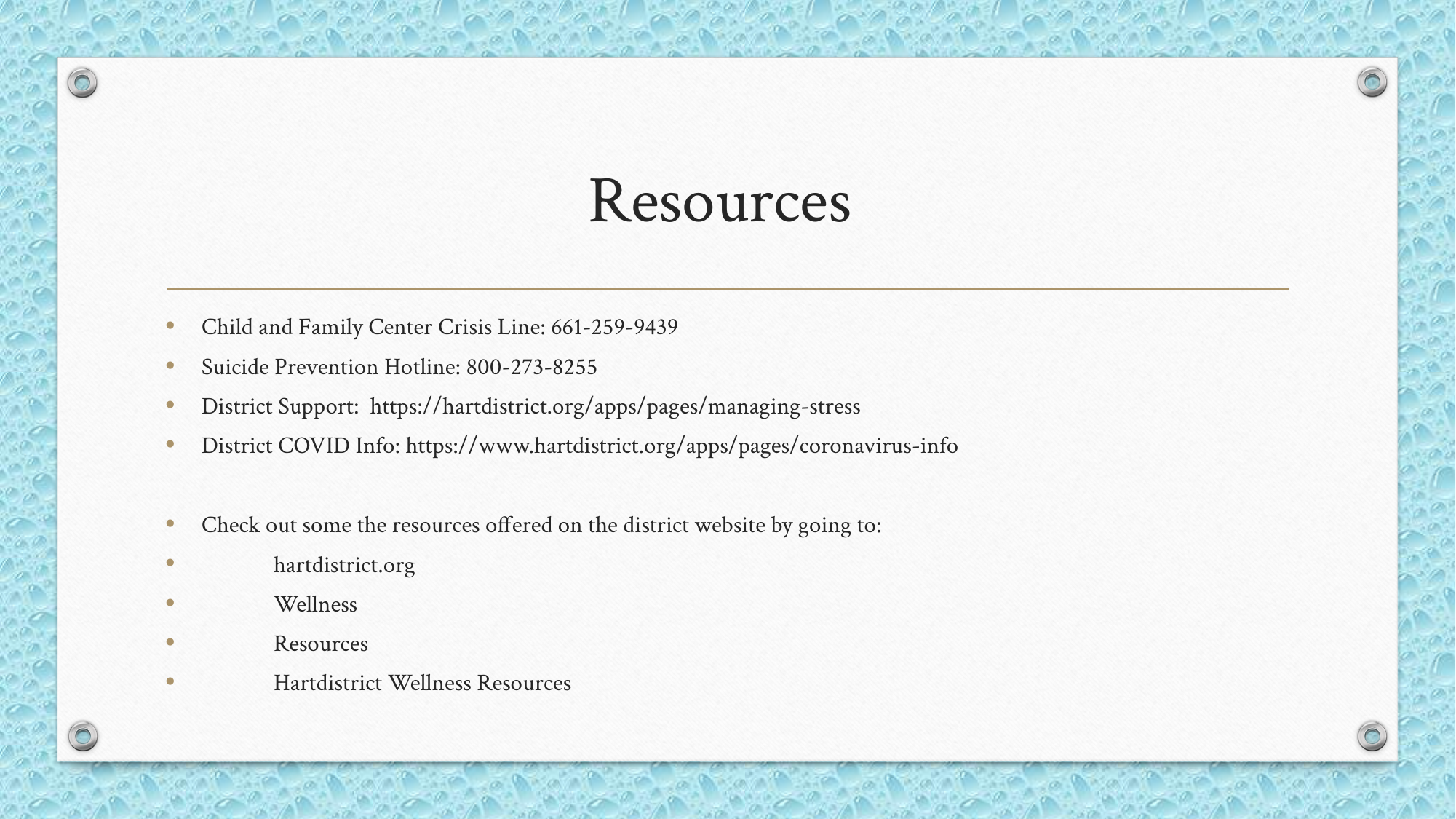

# Resources
Child and Family Center Crisis Line: 661-259-9439
Suicide Prevention Hotline: 800-273-8255
District Support:  https://hartdistrict.org/apps/pages/managing-stress
District COVID Info: https://www.hartdistrict.org/apps/pages/coronavirus-info

Check out some the resources offered on the district website by going to:
	hartdistrict.org
	Wellness
	Resources
	Hartdistrict Wellness Resources